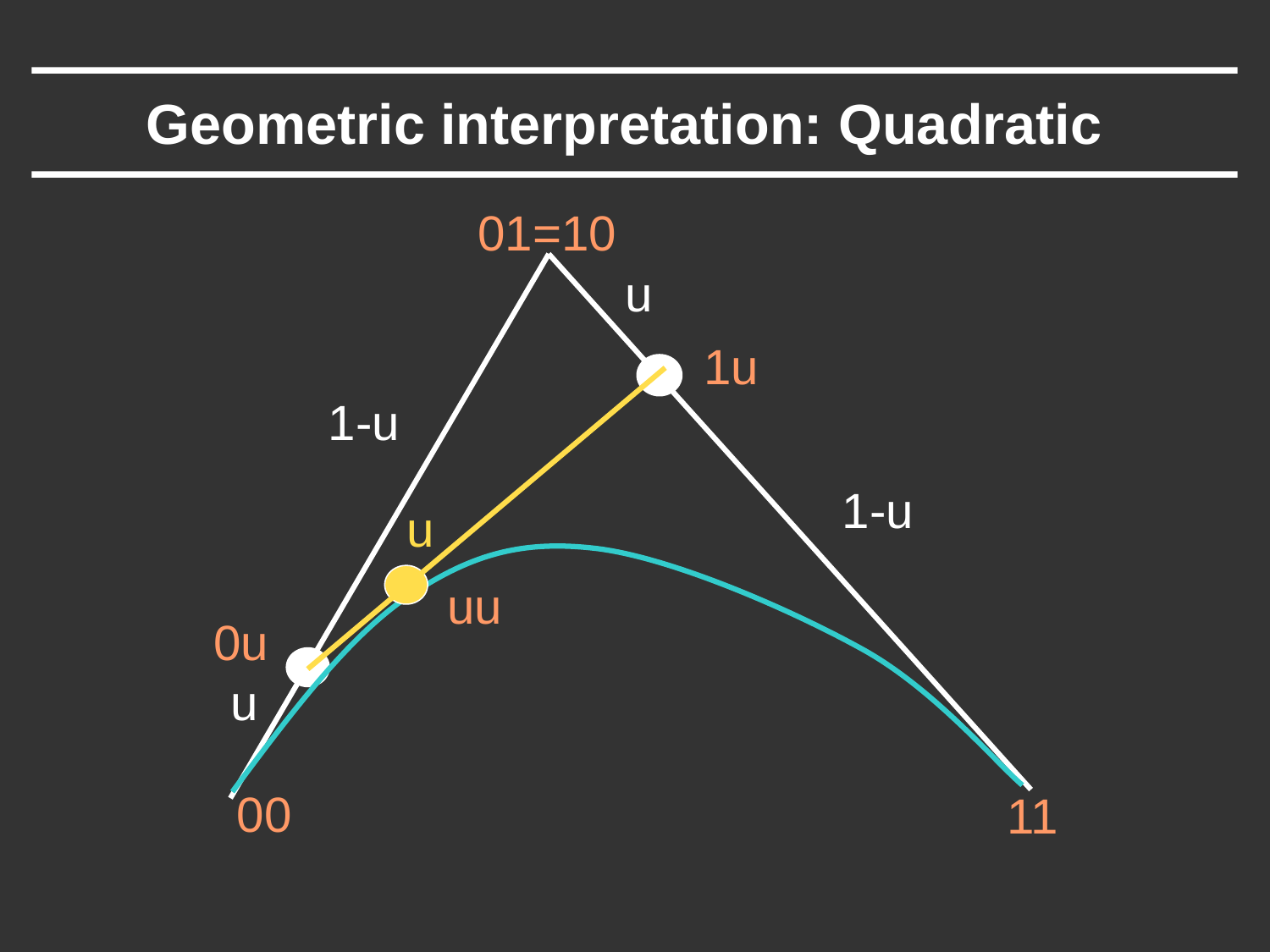

# Geometric interpretation: Quadratic
01=10

u
1u

1-u
1-u
u

uu
0u

u
00
11